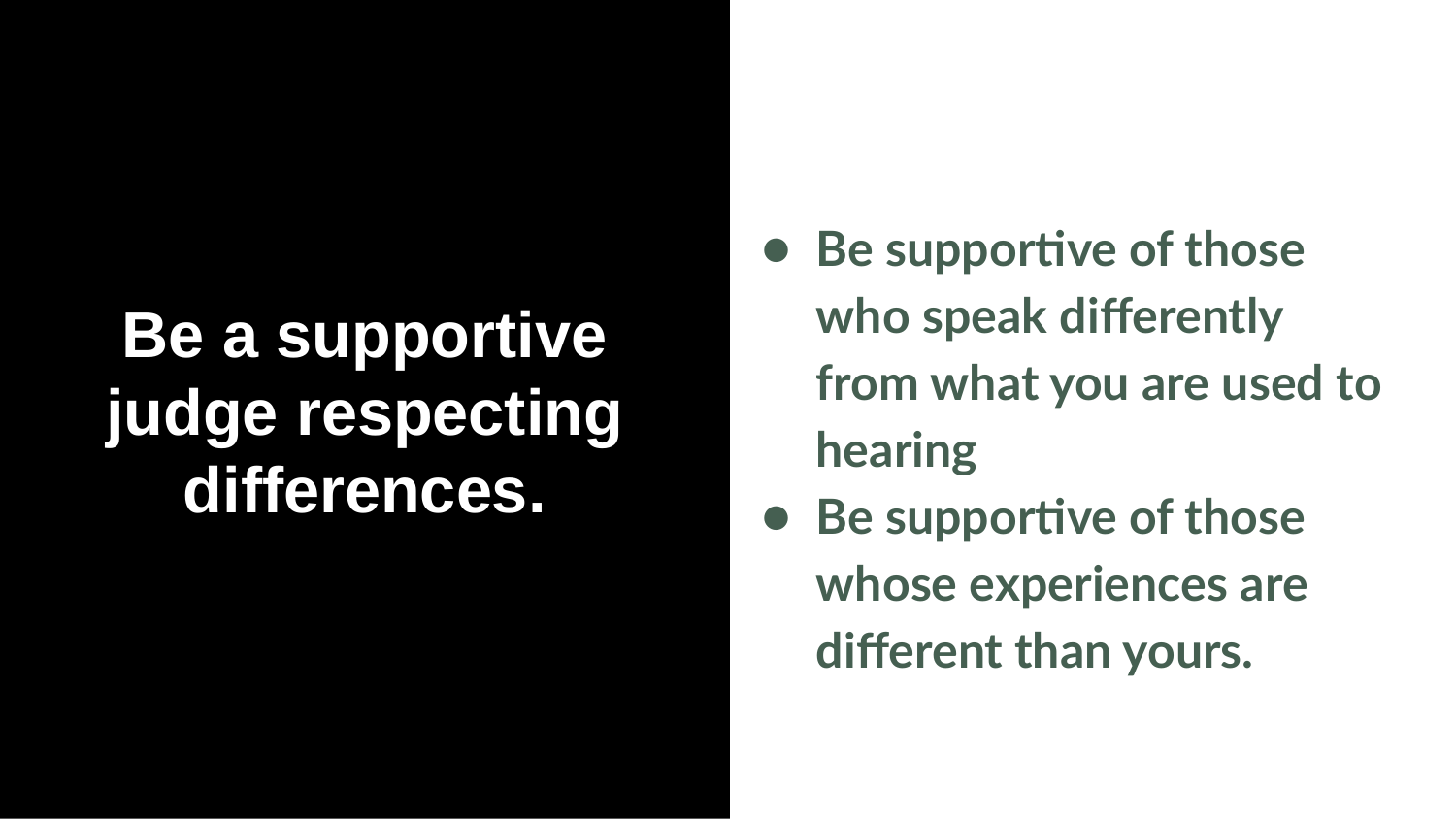

Be supportive of those who speak differently from what you are used to hearing
Be supportive of those whose experiences are different than yours.
# Be a supportive judge respecting differences.